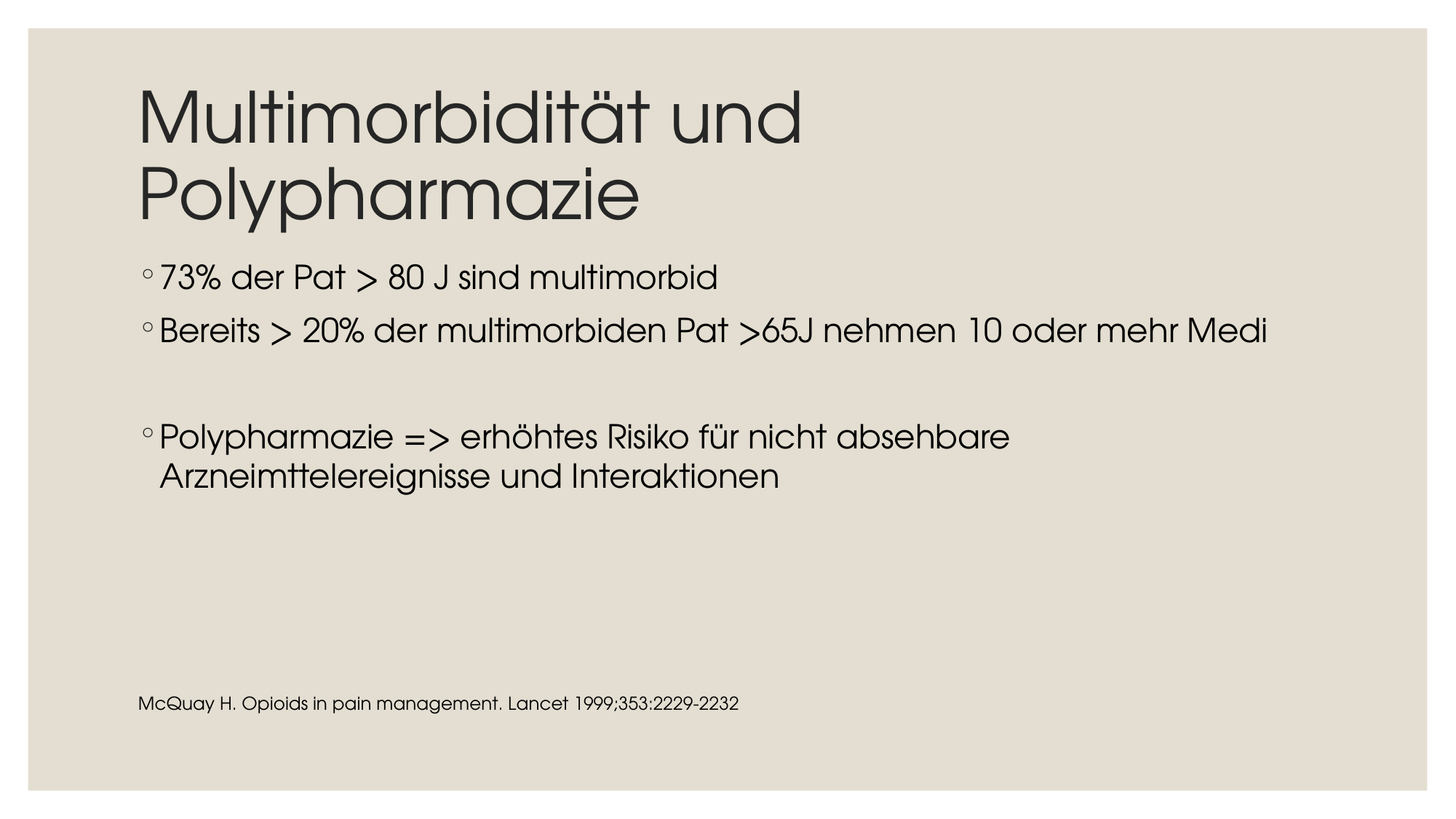

# Multimorbidität und Polypharmazie
73% der Pat > 80 J sind multimorbid
Bereits > 20% der multimorbiden Pat >65J nehmen 10 oder mehr Medi

Polypharmazie => erhöhtes Risiko für nicht absehbare Arzneimttelereignisse und Interaktionen

McQuay H. Opioids in pain management. Lancet 1999;353:2229-2232